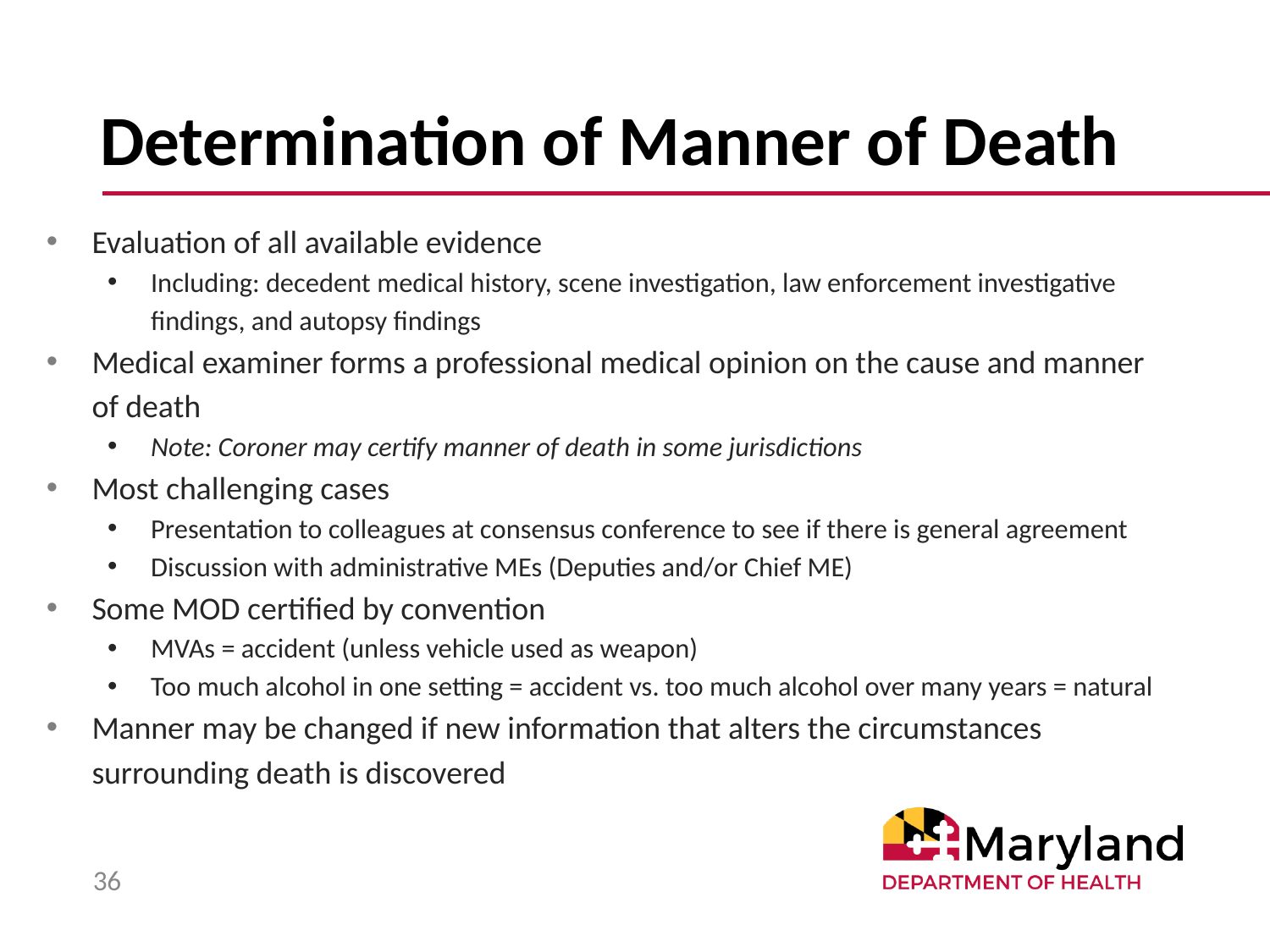

# Determination of Manner of Death
Evaluation of all available evidence
Including: decedent medical history, scene investigation, law enforcement investigative findings, and autopsy findings
Medical examiner forms a professional medical opinion on the cause and manner of death
Note: Coroner may certify manner of death in some jurisdictions
Most challenging cases
Presentation to colleagues at consensus conference to see if there is general agreement
Discussion with administrative MEs (Deputies and/or Chief ME)
Some MOD certified by convention
MVAs = accident (unless vehicle used as weapon)
Too much alcohol in one setting = accident vs. too much alcohol over many years = natural
Manner may be changed if new information that alters the circumstances surrounding death is discovered
36